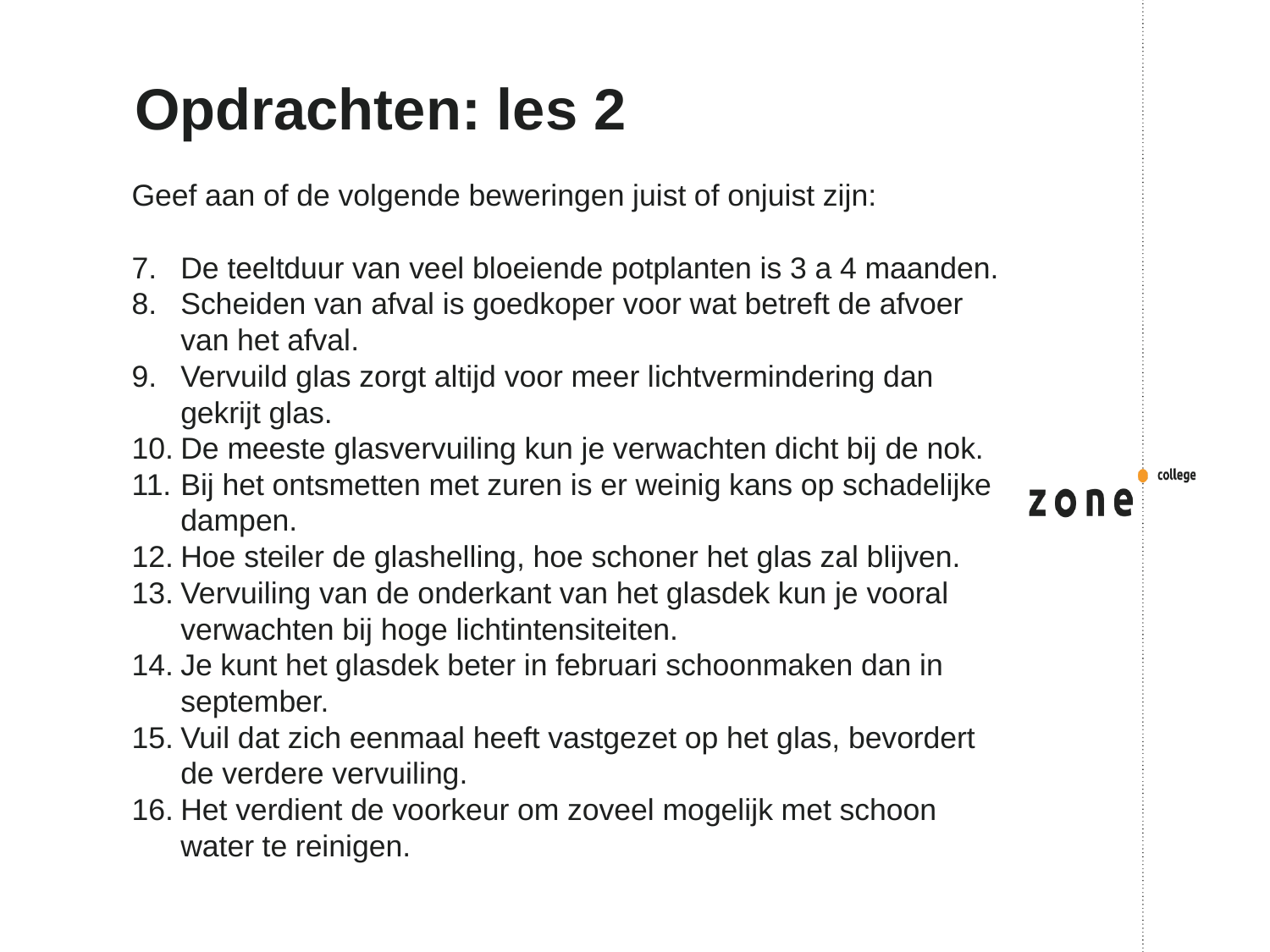

# Opdrachten: les 2
Geef aan of de volgende beweringen juist of onjuist zijn:

De teeltduur van veel bloeiende potplanten is 3 a 4 maanden.
Scheiden van afval is goedkoper voor wat betreft de afvoer van het afval.
Vervuild glas zorgt altijd voor meer lichtvermindering dan gekrijt glas.
De meeste glasvervuiling kun je verwachten dicht bij de nok.
Bij het ontsmetten met zuren is er weinig kans op schadelijke dampen.
Hoe steiler de glashelling, hoe schoner het glas zal blijven.
Vervuiling van de onderkant van het glasdek kun je vooral verwachten bij hoge lichtintensiteiten.
Je kunt het glasdek beter in februari schoonmaken dan in september.
Vuil dat zich eenmaal heeft vastgezet op het glas, bevordert de verdere vervuiling.
Het verdient de voorkeur om zoveel mogelijk met schoon water te reinigen.